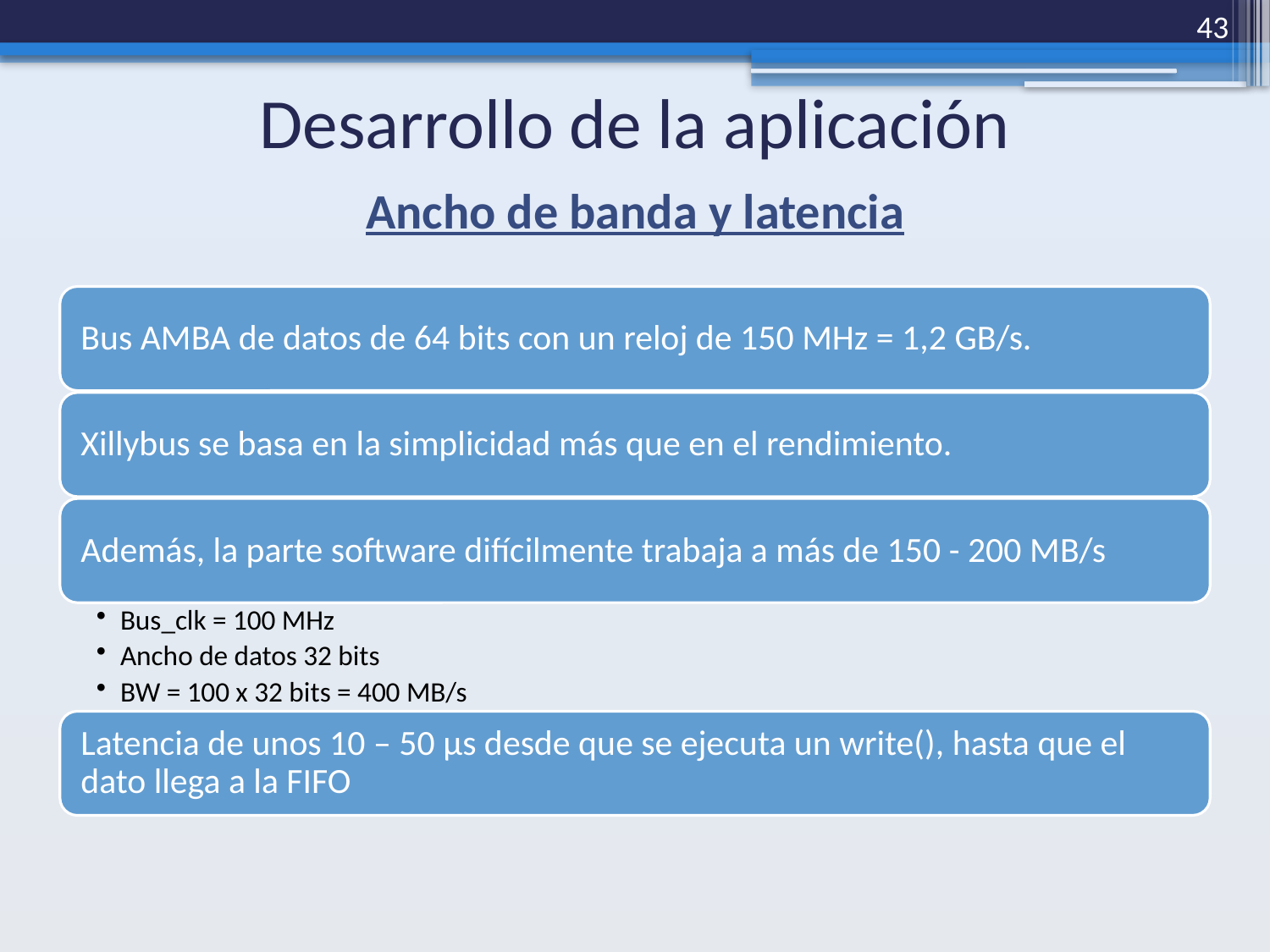

43
# Desarrollo de la aplicación
Ancho de banda y latencia
Bus AMBA de datos de 64 bits con un reloj de 150 MHz = 1,2 GB/s.
Xillybus se basa en la simplicidad más que en el rendimiento.
Además, la parte software difícilmente trabaja a más de 150 - 200 MB/s
Bus_clk = 100 MHz
Ancho de datos 32 bits
BW = 100 x 32 bits = 400 MB/s
Latencia de unos 10 – 50 µs desde que se ejecuta un write(), hasta que el dato llega a la FIFO